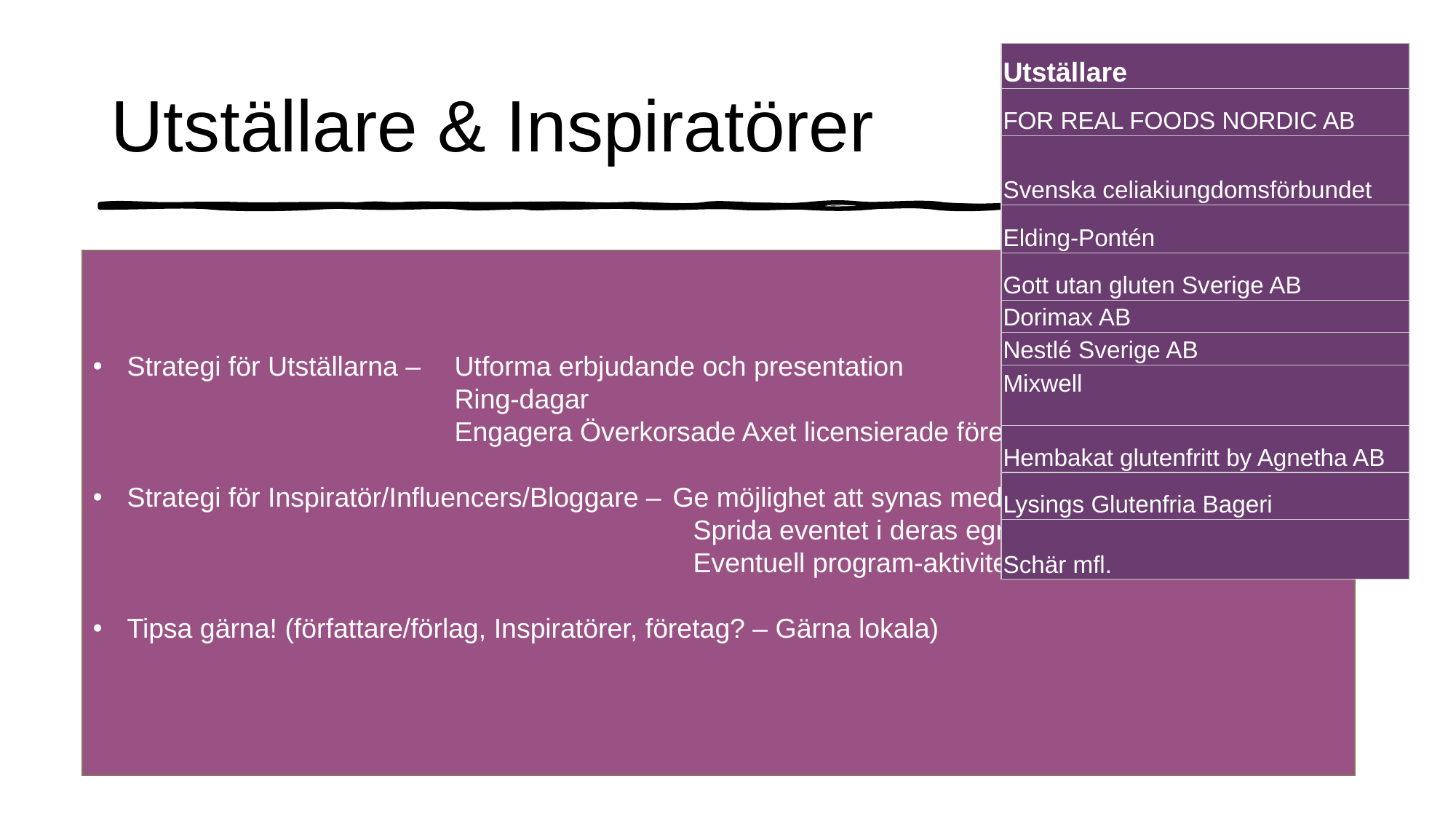

| Utställare |
| --- |
| FOR REAL FOODS NORDIC AB |
| Svenska celiakiungdomsförbundet |
| Elding-Pontén |
| Gott utan gluten Sverige AB |
| Dorimax AB |
| Nestlé Sverige AB |
| Mixwell |
| Hembakat glutenfritt by Agnetha AB |
| Lysings Glutenfria Bageri |
| Schär mfl. |
# Utställare & Inspiratörer

Strategi för Utställarna – 	Utforma erbjudande och presentation
			Ring-dagar
			Engagera Överkorsade Axet licensierade företag

Strategi för Inspiratör/Influencers/Bloggare – 	Ge möjlighet att synas med text och länk
		Sprida eventet i deras egna kalaner
		Eventuell program-aktivitet

Tipsa gärna! (författare/förlag, Inspiratörer, företag? – Gärna lokala)